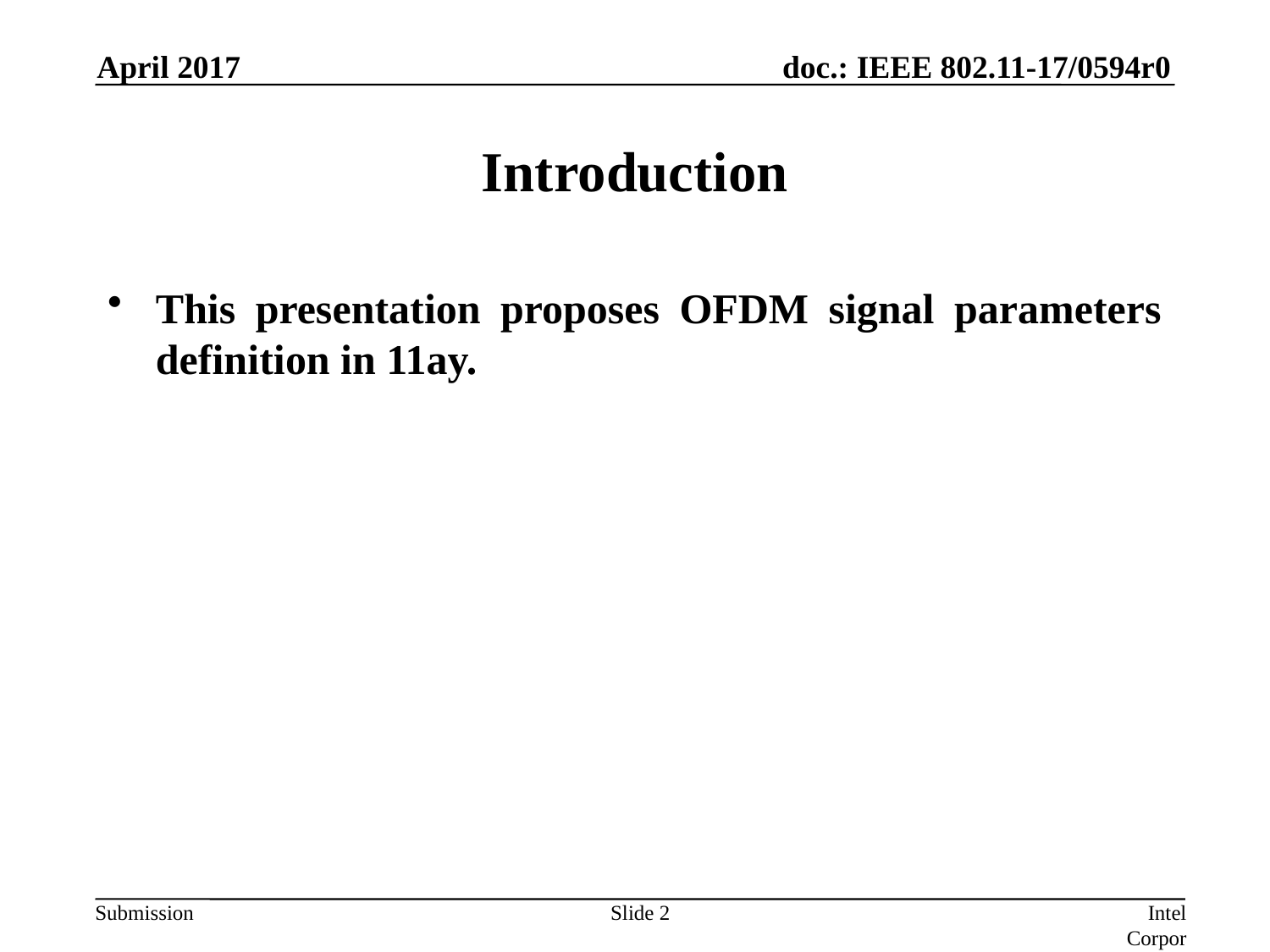

April 2017
# Introduction
This presentation proposes OFDM signal parameters definition in 11ay.
Slide 2
Intel Corporation